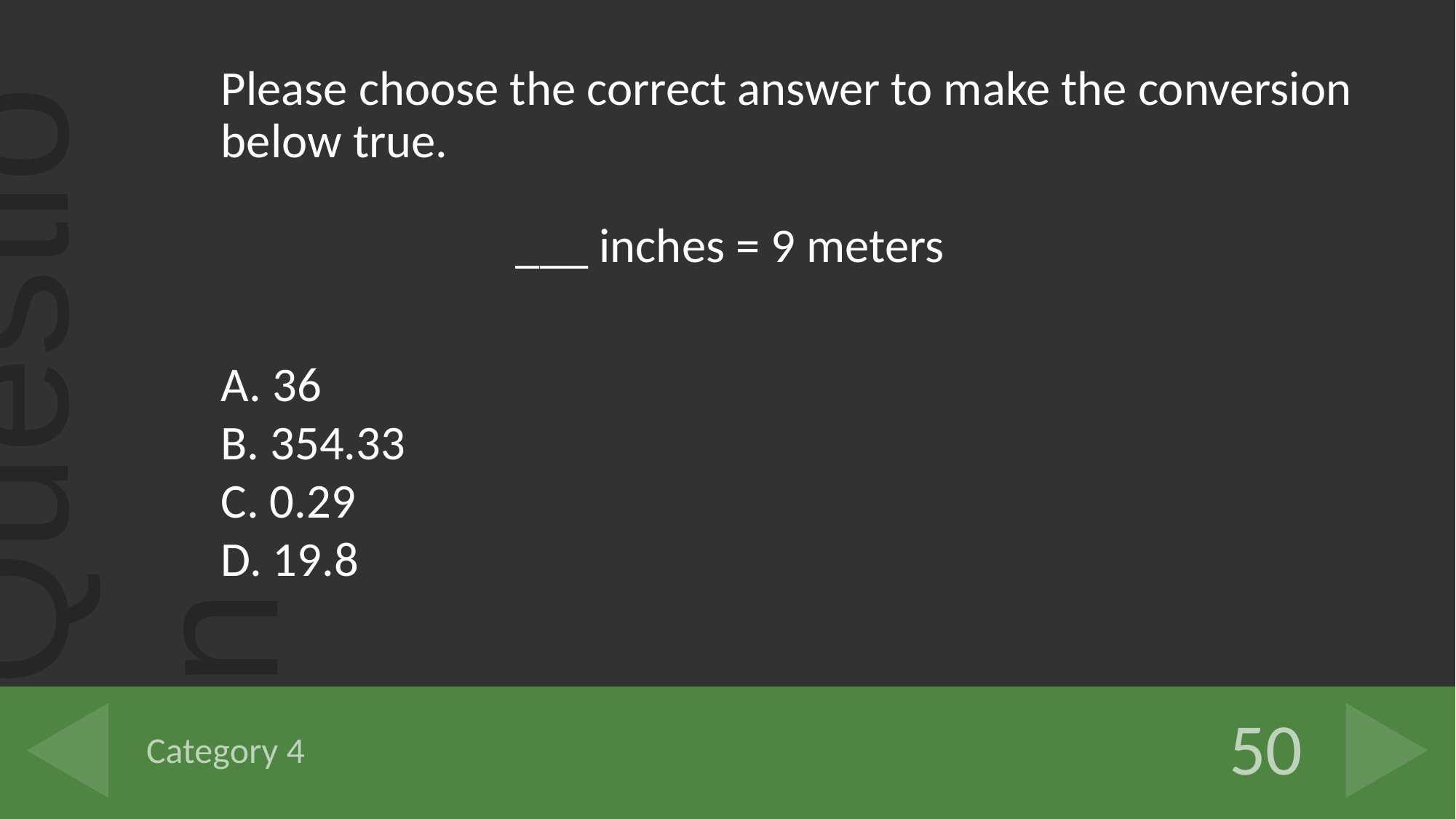

Please choose the correct answer to make the conversion below true.

                           ___ inches = 9 meters

A. 36
B. 354.33
C. 0.29
D. 19.8
# Category 4
50